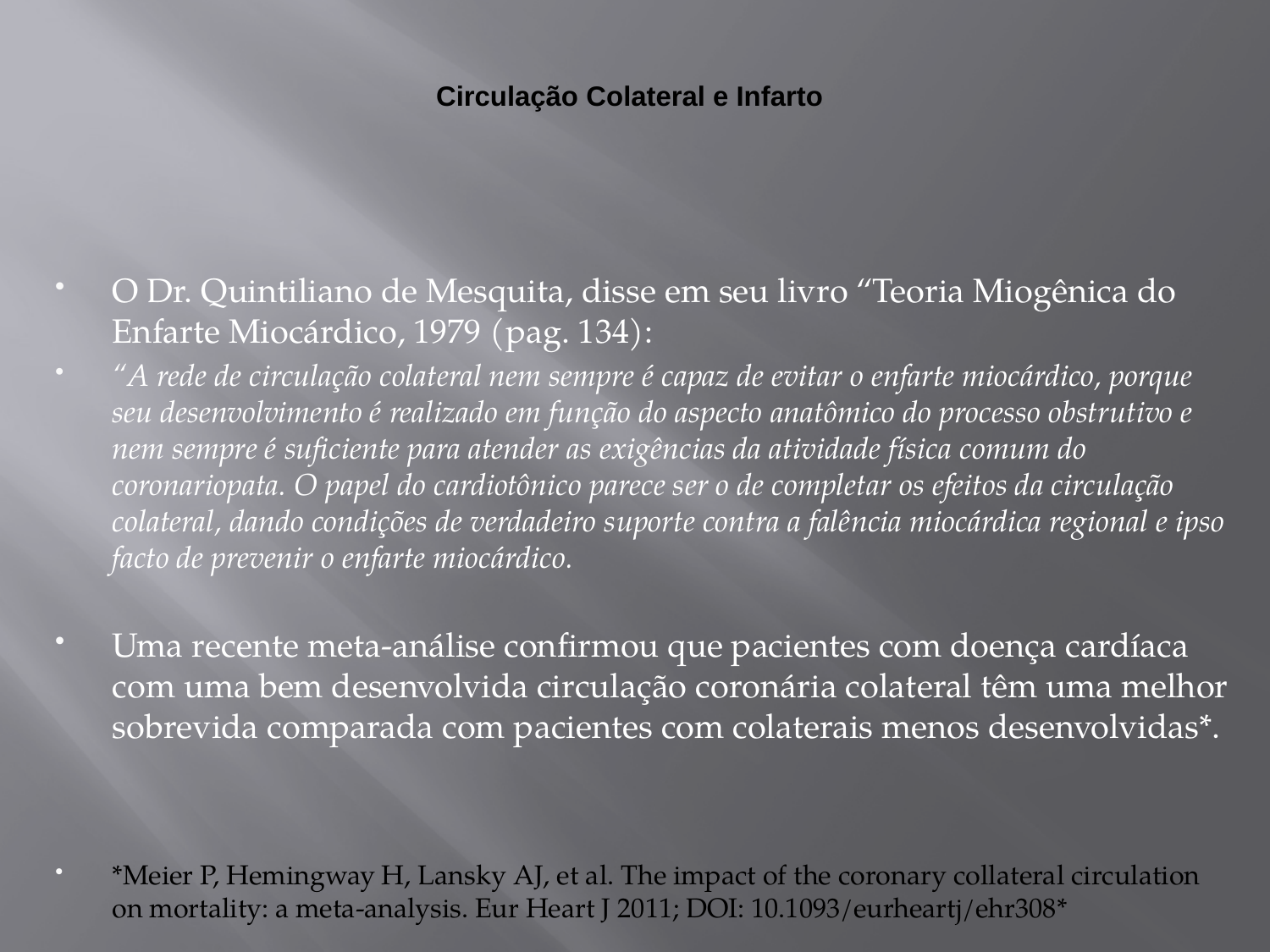

# Circulação Colateral e Infarto

O Dr. Quintiliano de Mesquita, disse em seu livro “Teoria Miogênica do Enfarte Miocárdico, 1979 (pag. 134):
“A rede de circulação colateral nem sempre é capaz de evitar o enfarte miocárdico, porque seu desenvolvimento é realizado em função do aspecto anatômico do processo obstrutivo e nem sempre é suficiente para atender as exigências da atividade física comum do coronariopata. O papel do cardiotônico parece ser o de completar os efeitos da circulação colateral, dando condições de verdadeiro suporte contra a falência miocárdica regional e ipso facto de prevenir o enfarte miocárdico.

Uma recente meta-análise confirmou que pacientes com doença cardíaca com uma bem desenvolvida circulação coronária colateral têm uma melhor sobrevida comparada com pacientes com colaterais menos desenvolvidas*.

*Meier P, Hemingway H, Lansky AJ, et al. The impact of the coronary collateral circulation on mortality: a meta-analysis. Eur Heart J 2011; DOI: 10.1093/eurheartj/ehr308*